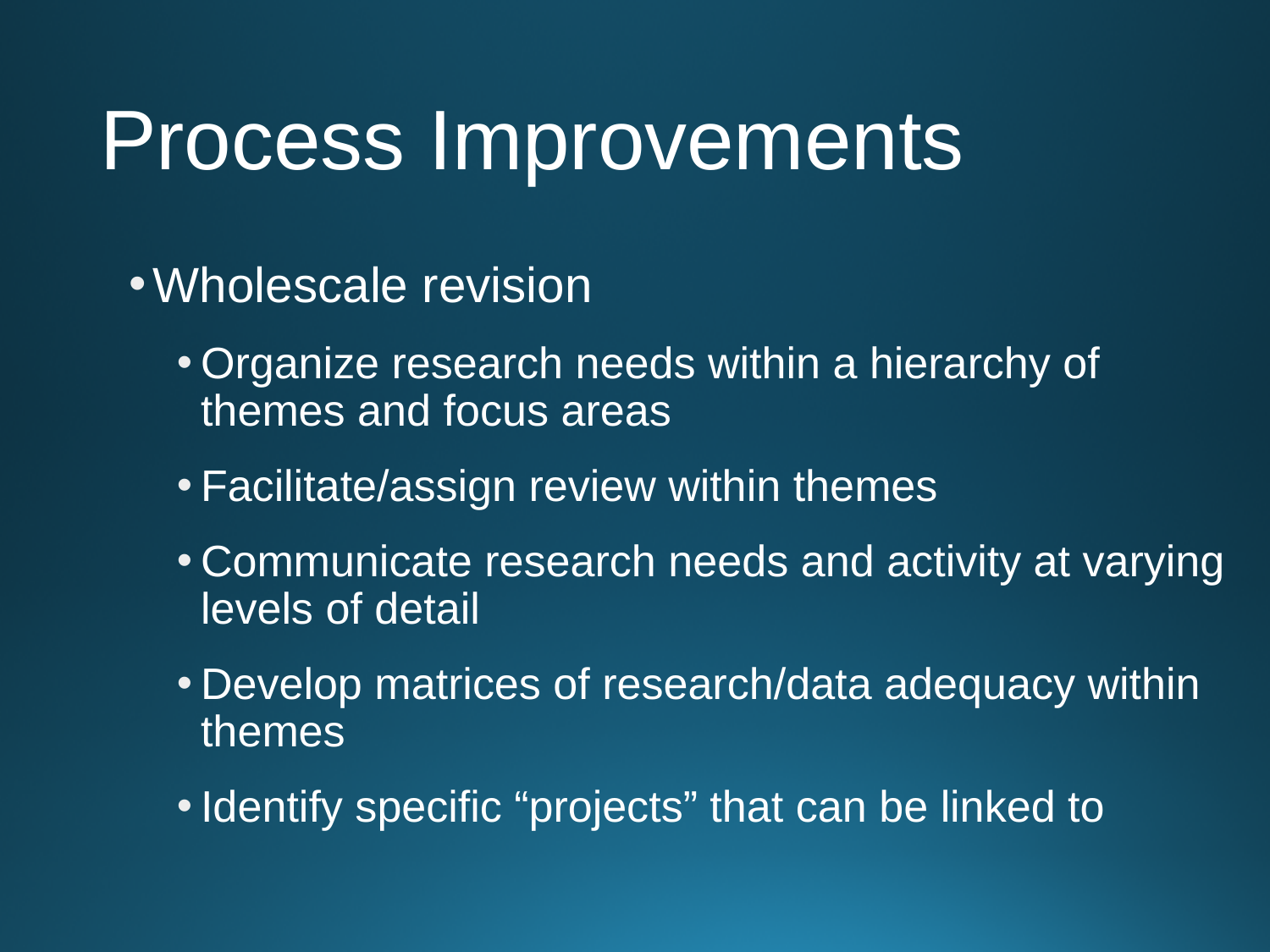

# Process Improvements
Wholescale revision
Organize research needs within a hierarchy of themes and focus areas
Facilitate/assign review within themes
Communicate research needs and activity at varying levels of detail
Develop matrices of research/data adequacy within themes
Identify specific “projects” that can be linked to